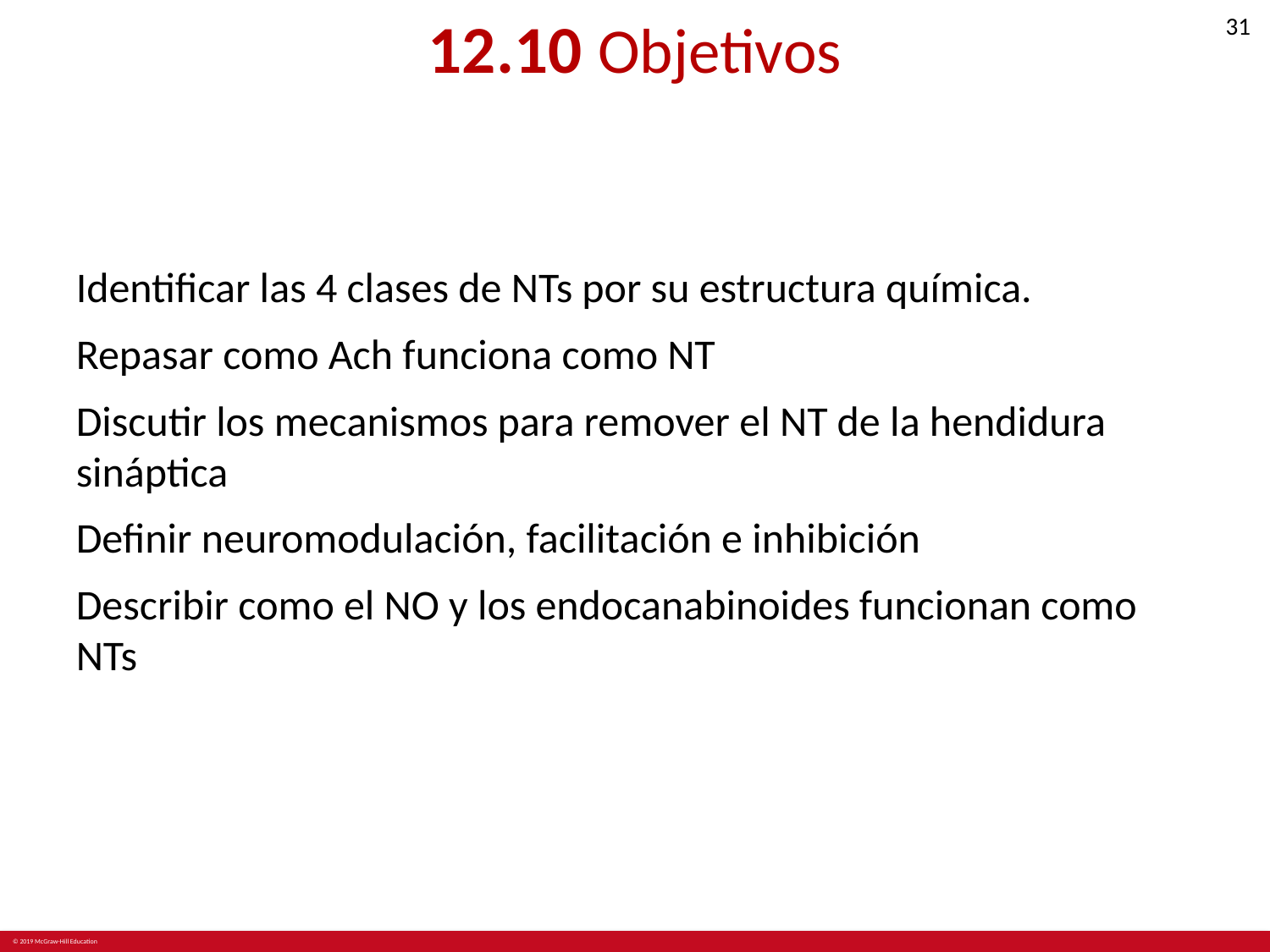

# 12.10 Objetivos
Identificar las 4 clases de NTs por su estructura química.
Repasar como Ach funciona como NT
Discutir los mecanismos para remover el NT de la hendidura sináptica
Definir neuromodulación, facilitación e inhibición
Describir como el NO y los endocanabinoides funcionan como NTs